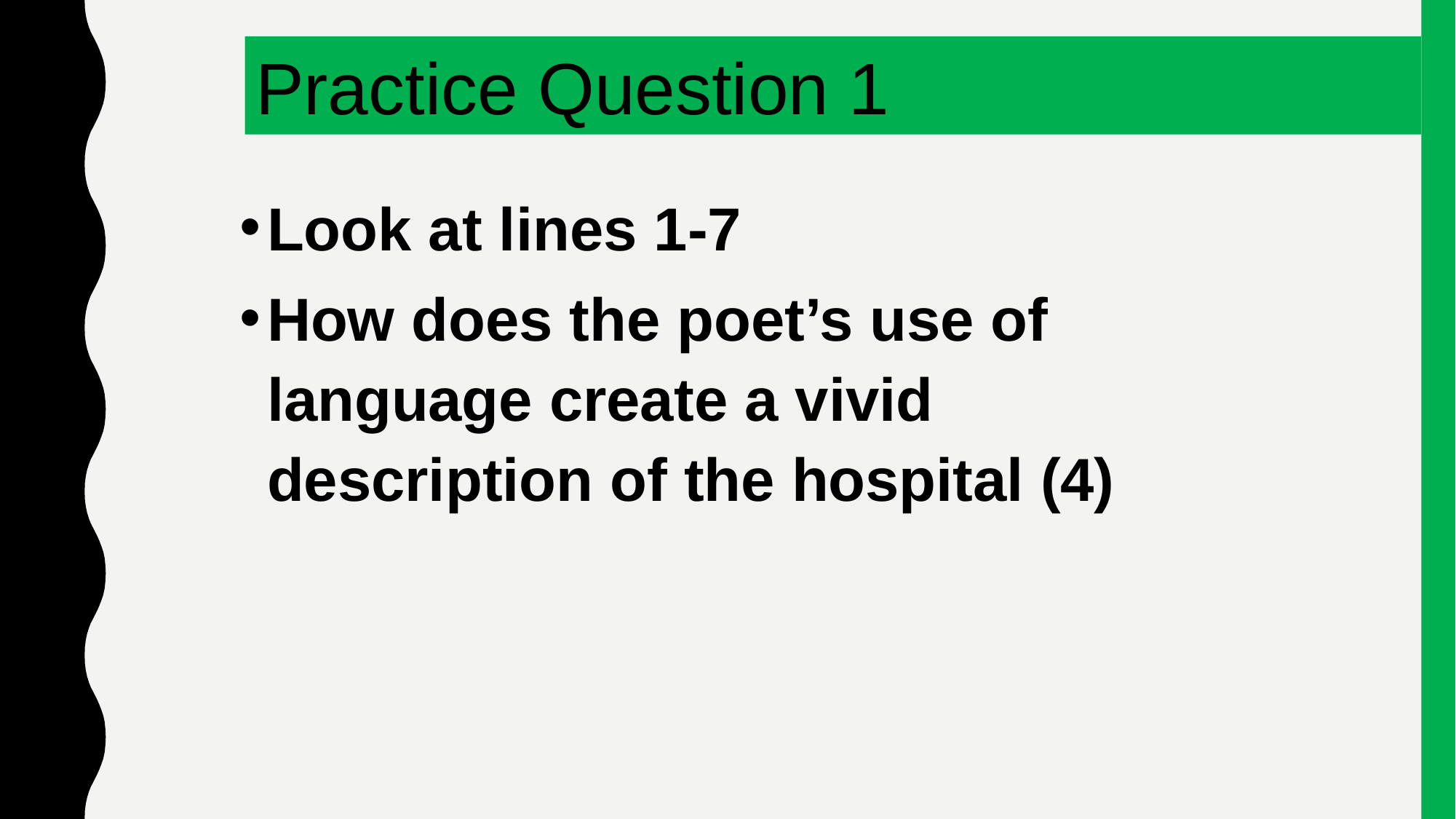

Practice Question 1
Look at lines 1-7
How does the poet’s use of language create a vivid description of the hospital (4)